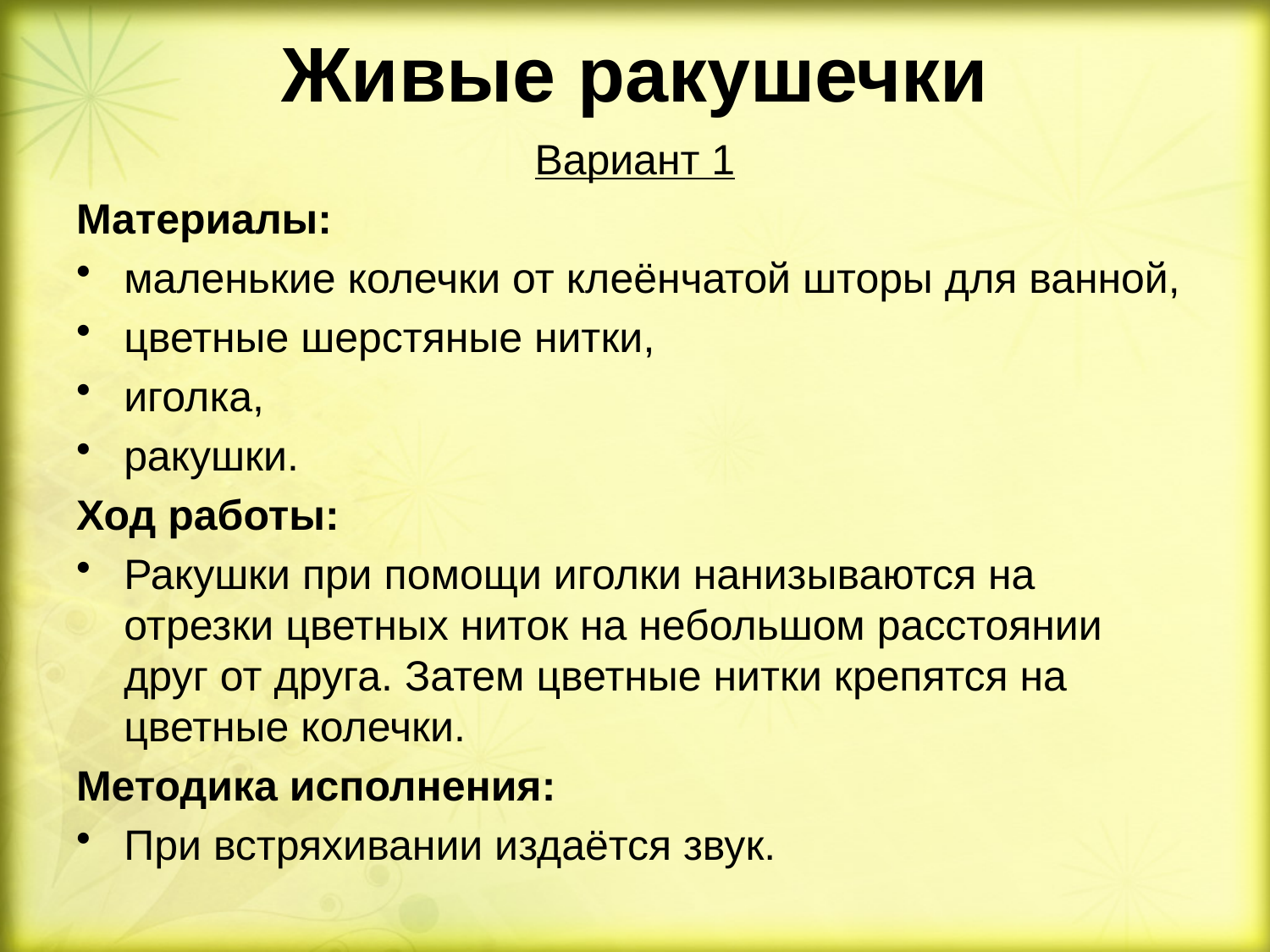

# Живые ракушечки
Вариант 1
Материалы:
маленькие колечки от клеёнчатой шторы для ванной,
цветные шерстяные нитки,
иголка,
ракушки.
Ход работы:
Ракушки при помощи иголки нанизываются на отрезки цветных ниток на небольшом расстоянии друг от друга. Затем цветные нитки крепятся на цветные колечки.
Методика исполнения:
При встряхивании издаётся звук.